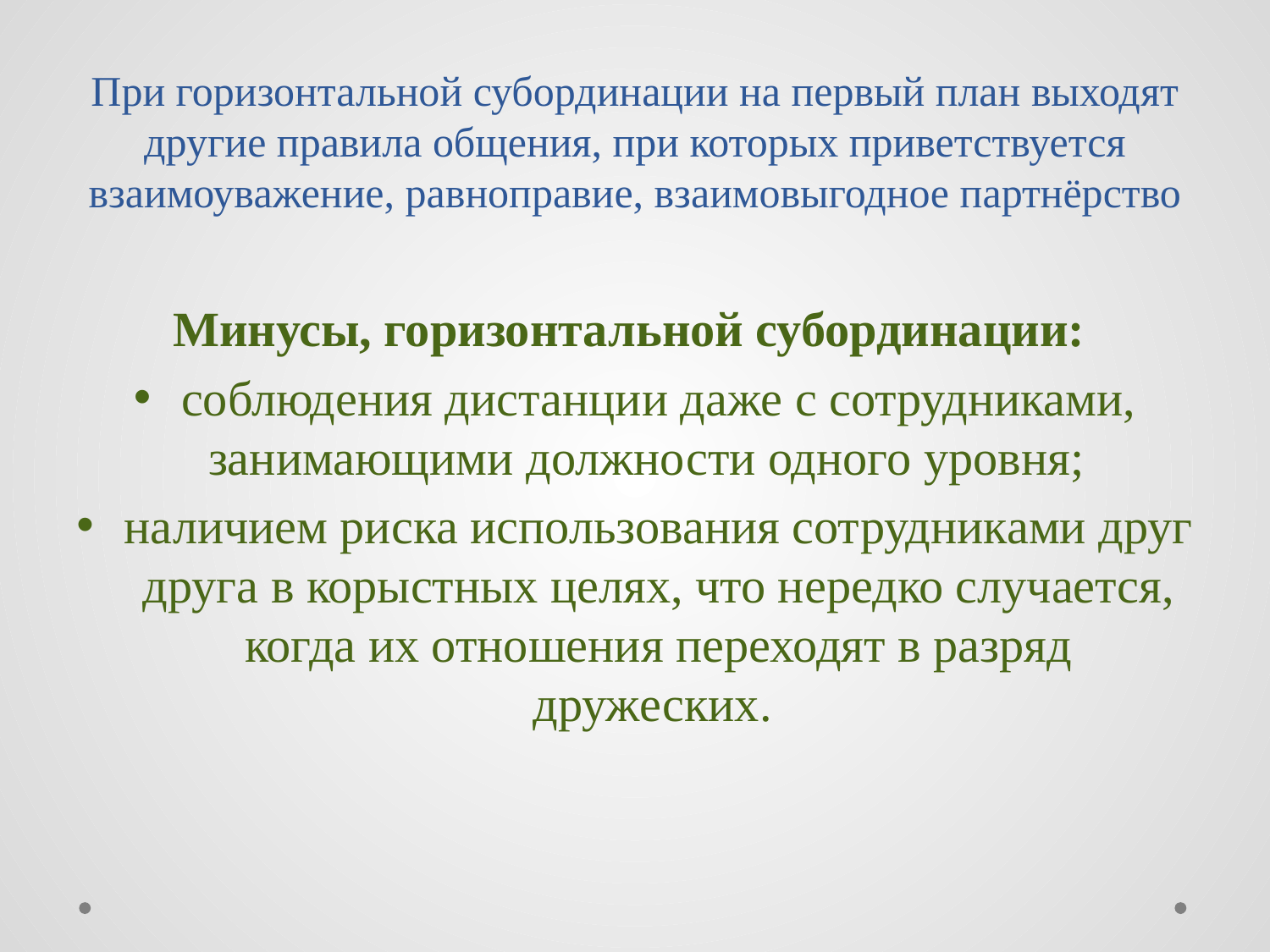

# При горизонтальной субординации на первый план выходят другие правила общения, при которых приветствуется взаимоуважение, равноправие, взаимовыгодное партнёрство

Минусы, горизонтальной субординации:
соблюдения дистанции даже с сотрудниками, занимающими должности одного уровня;
наличием риска использования сотрудниками друг друга в корыстных целях, что нередко случается, когда их отношения переходят в разряд дружеских.